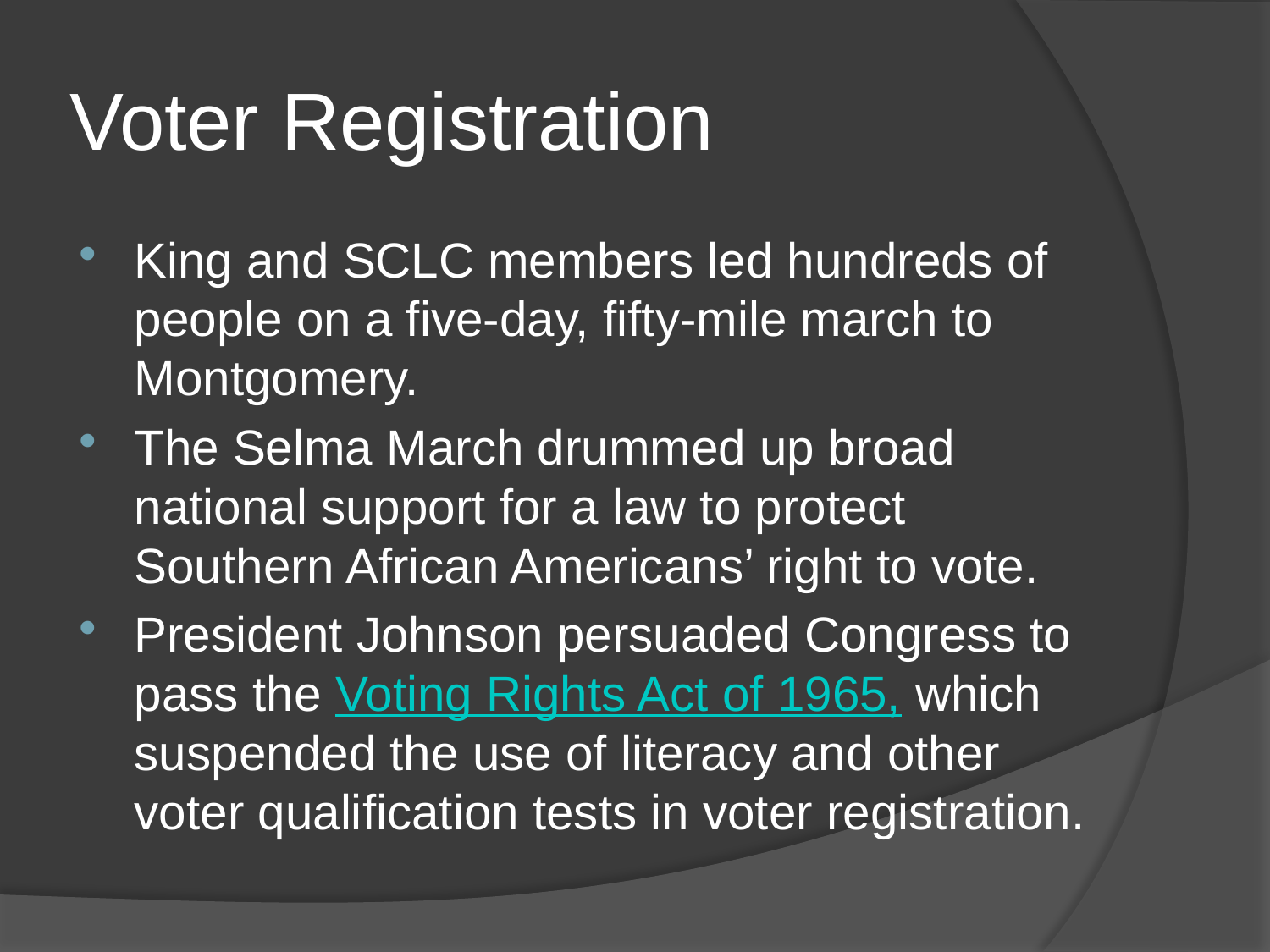

# Voter Registration
King and SCLC members led hundreds of people on a five-day, fifty-mile march to Montgomery.
The Selma March drummed up broad national support for a law to protect Southern African Americans’ right to vote.
President Johnson persuaded Congress to pass the Voting Rights Act of 1965, which suspended the use of literacy and other voter qualification tests in voter registration.